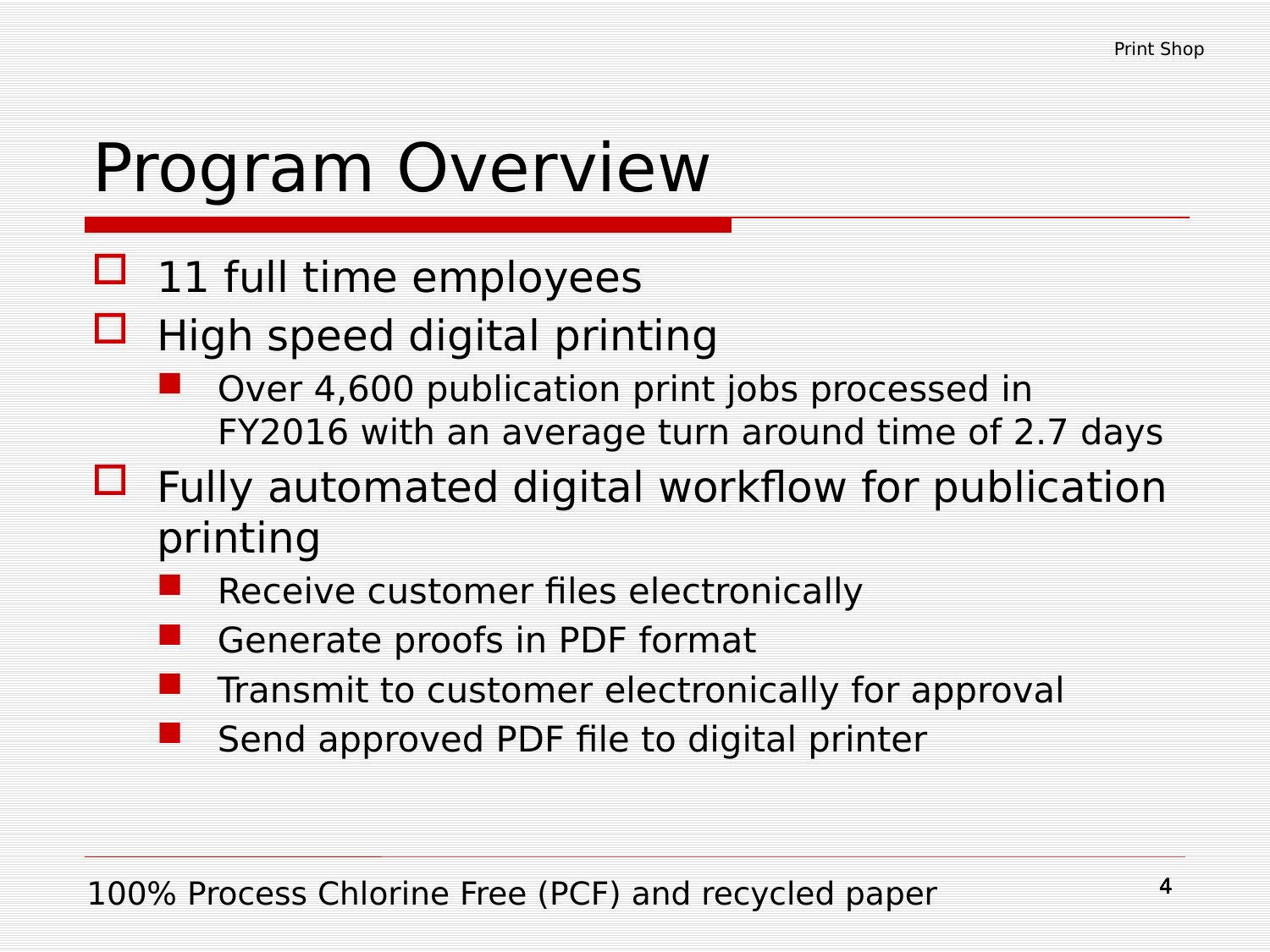

Print Shop
# Program Overview
11 full time employees
High speed digital printing
Over 4,600 publication print jobs processed in FY2016 with an average turn around time of 2.7 days
Fully automated digital workflow for publication printing
Receive customer files electronically
Generate proofs in PDF format
Transmit to customer electronically for approval
Send approved PDF file to digital printer

4
4
4
4
4
100% Process Chlorine Free (PCF) and recycled paper